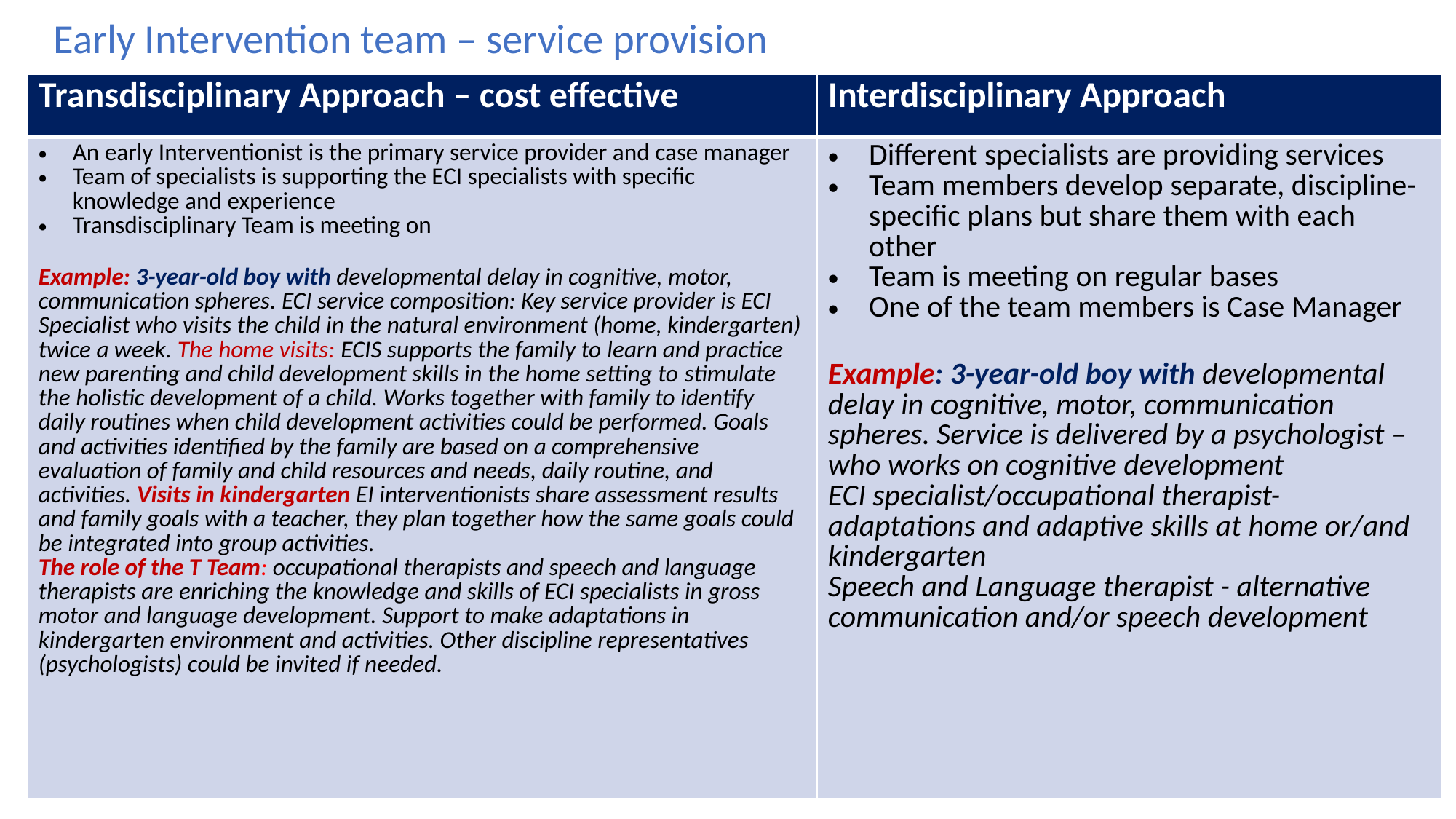

# Early Intervention team – service provision
| Transdisciplinary Approach – cost effective | Interdisciplinary Approach |
| --- | --- |
| An early Interventionist is the primary service provider and case manager Team of specialists is supporting the ECI specialists with specific knowledge and experience Transdisciplinary Team is meeting on Example: 3-year-old boy with developmental delay in cognitive, motor, communication spheres. ECI service composition: Key service provider is ECI Specialist who visits the child in the natural environment (home, kindergarten) twice a week. The home visits: ECIS supports the family to learn and practice new parenting and child development skills in the home setting to stimulate the holistic development of a child. Works together with family to identify daily routines when child development activities could be performed. Goals and activities identified by the family are based on a comprehensive evaluation of family and child resources and needs, daily routine, and activities. Visits in kindergarten EI interventionists share assessment results and family goals with a teacher, they plan together how the same goals could be integrated into group activities. The role of the T Team: occupational therapists and speech and language therapists are enriching the knowledge and skills of ECI specialists in gross motor and language development. Support to make adaptations in kindergarten environment and activities. Other discipline representatives (psychologists) could be invited if needed. | Different specialists are providing services Team members develop separate, discipline-specific plans but share them with each other Team is meeting on regular bases One of the team members is Case Manager Example: 3-year-old boy with developmental delay in cognitive, motor, communication spheres. Service is delivered by a psychologist – who works on cognitive development ECI specialist/occupational therapist- adaptations and adaptive skills at home or/and kindergarten Speech and Language therapist - alternative communication and/or speech development |
12